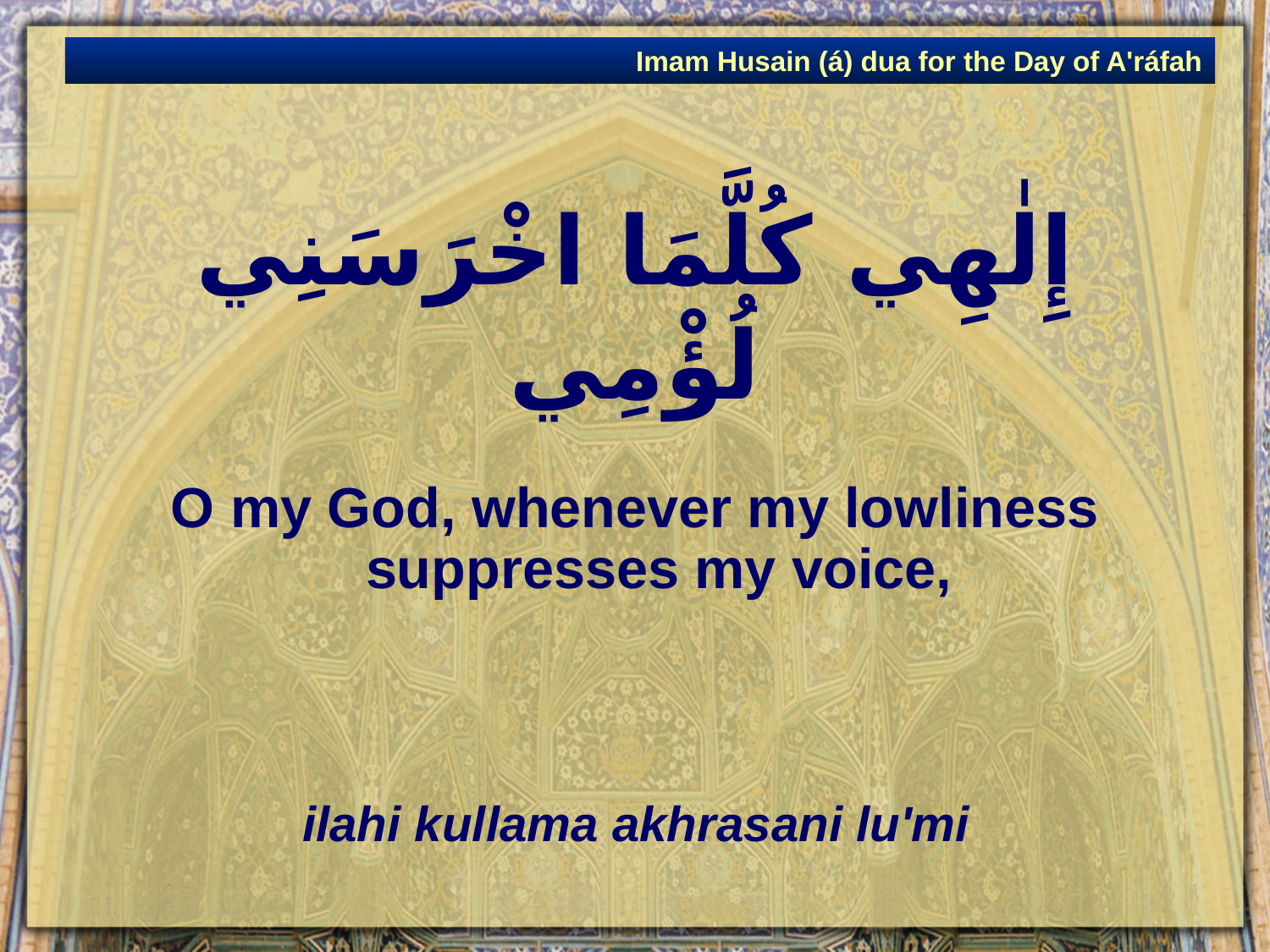

Imam Husain (á) dua for the Day of A'ráfah
# إِلٰهِي كُلَّمَا اخْرَسَنِي لُؤْمِي
O my God, whenever my lowliness suppresses my voice,
ilahi kullama akhrasani lu'mi